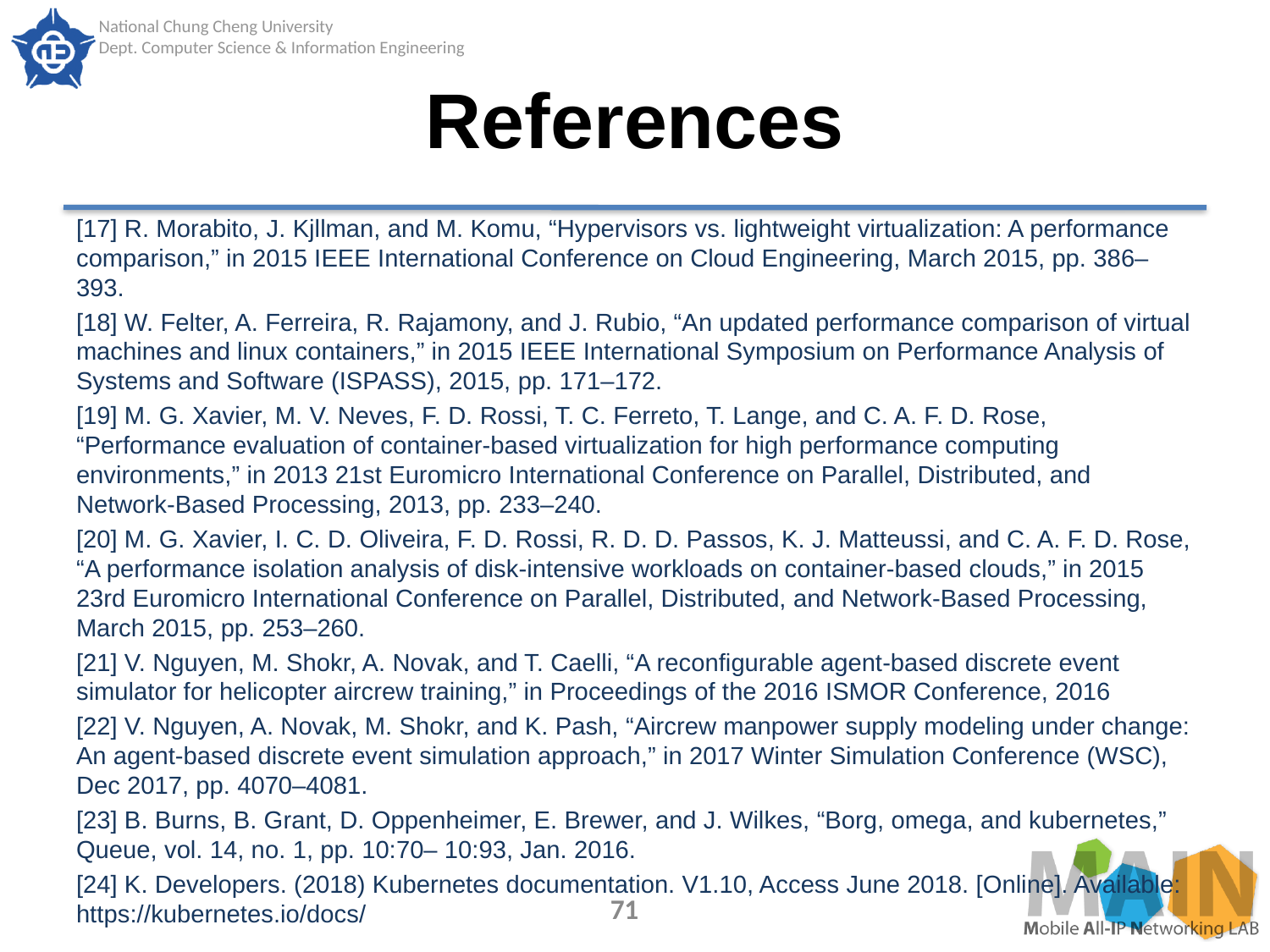

# References
[17] R. Morabito, J. Kjllman, and M. Komu, “Hypervisors vs. lightweight virtualization: A performance comparison,” in 2015 IEEE International Conference on Cloud Engineering, March 2015, pp. 386–393.
[18] W. Felter, A. Ferreira, R. Rajamony, and J. Rubio, “An updated performance comparison of virtual machines and linux containers,” in 2015 IEEE International Symposium on Performance Analysis of Systems and Software (ISPASS), 2015, pp. 171–172.
[19] M. G. Xavier, M. V. Neves, F. D. Rossi, T. C. Ferreto, T. Lange, and C. A. F. D. Rose, “Performance evaluation of container-based virtualization for high performance computing environments,” in 2013 21st Euromicro International Conference on Parallel, Distributed, and Network-Based Processing, 2013, pp. 233–240.
[20] M. G. Xavier, I. C. D. Oliveira, F. D. Rossi, R. D. D. Passos, K. J. Matteussi, and C. A. F. D. Rose, “A performance isolation analysis of disk-intensive workloads on container-based clouds,” in 2015 23rd Euromicro International Conference on Parallel, Distributed, and Network-Based Processing, March 2015, pp. 253–260.
[21] V. Nguyen, M. Shokr, A. Novak, and T. Caelli, “A reconfigurable agent-based discrete event simulator for helicopter aircrew training,” in Proceedings of the 2016 ISMOR Conference, 2016
[22] V. Nguyen, A. Novak, M. Shokr, and K. Pash, “Aircrew manpower supply modeling under change: An agent-based discrete event simulation approach,” in 2017 Winter Simulation Conference (WSC), Dec 2017, pp. 4070–4081.
[23] B. Burns, B. Grant, D. Oppenheimer, E. Brewer, and J. Wilkes, “Borg, omega, and kubernetes,” Queue, vol. 14, no. 1, pp. 10:70– 10:93, Jan. 2016.
[24] K. Developers. (2018) Kubernetes documentation. V1.10, Access June 2018. [Online]. Available: https://kubernetes.io/docs/
71